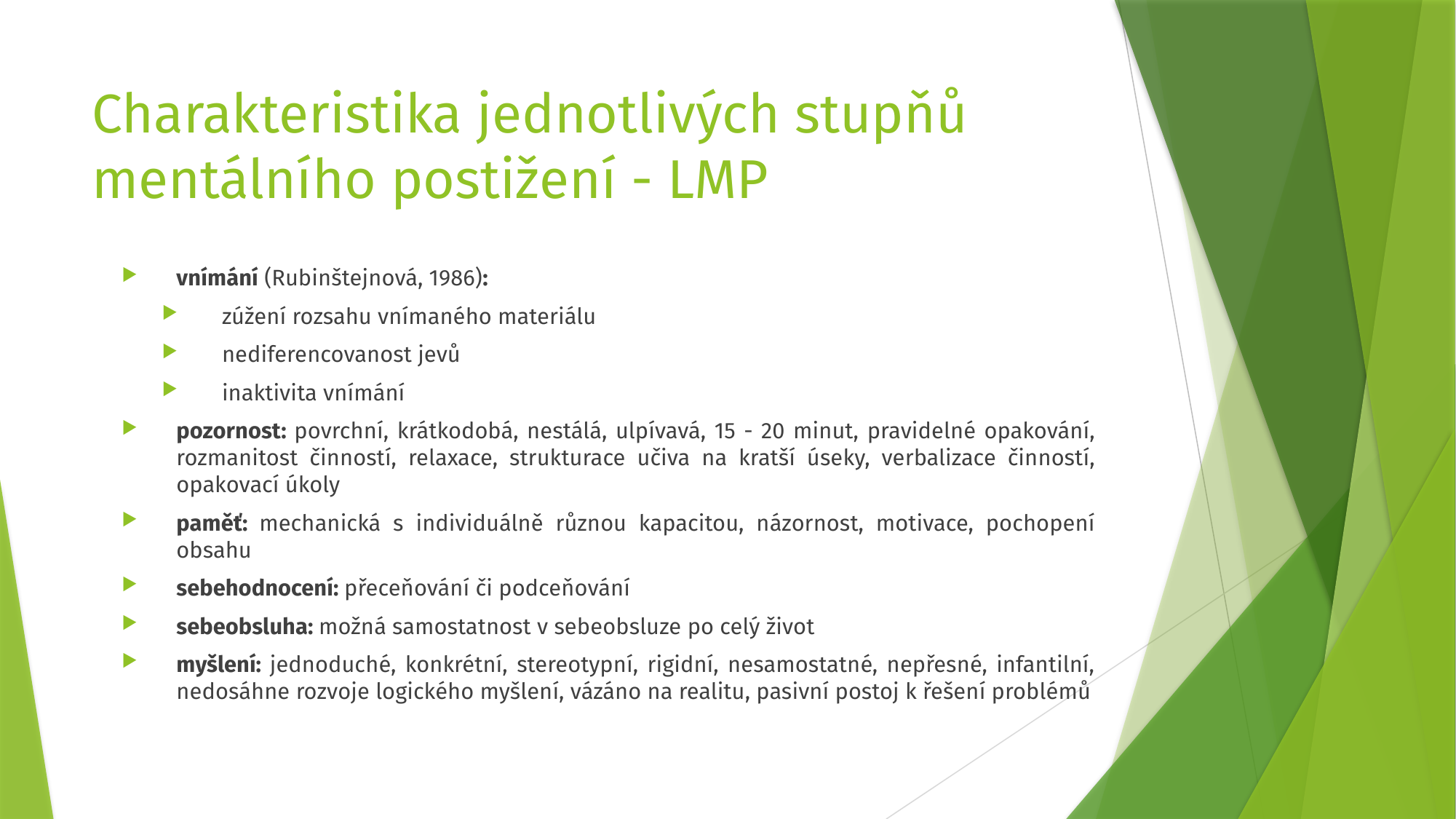

# Charakteristika jednotlivých stupňů mentálního postižení - LMP
vnímání (Rubinštejnová, 1986):
zúžení rozsahu vnímaného materiálu
nediferencovanost jevů
inaktivita vnímání
pozornost: povrchní, krátkodobá, nestálá, ulpívavá, 15 - 20 minut, pravidelné opakování, rozmanitost činností, relaxace, strukturace učiva na kratší úseky, verbalizace činností, opakovací úkoly
paměť: mechanická s individuálně různou kapacitou, názornost, motivace, pochopení obsahu
sebehodnocení: přeceňování či podceňování
sebeobsluha: možná samostatnost v sebeobsluze po celý život
myšlení: jednoduché, konkrétní, stereotypní, rigidní, nesamostatné, nepřesné, infantilní, nedosáhne rozvoje logického myšlení, vázáno na realitu, pasivní postoj k řešení problémů